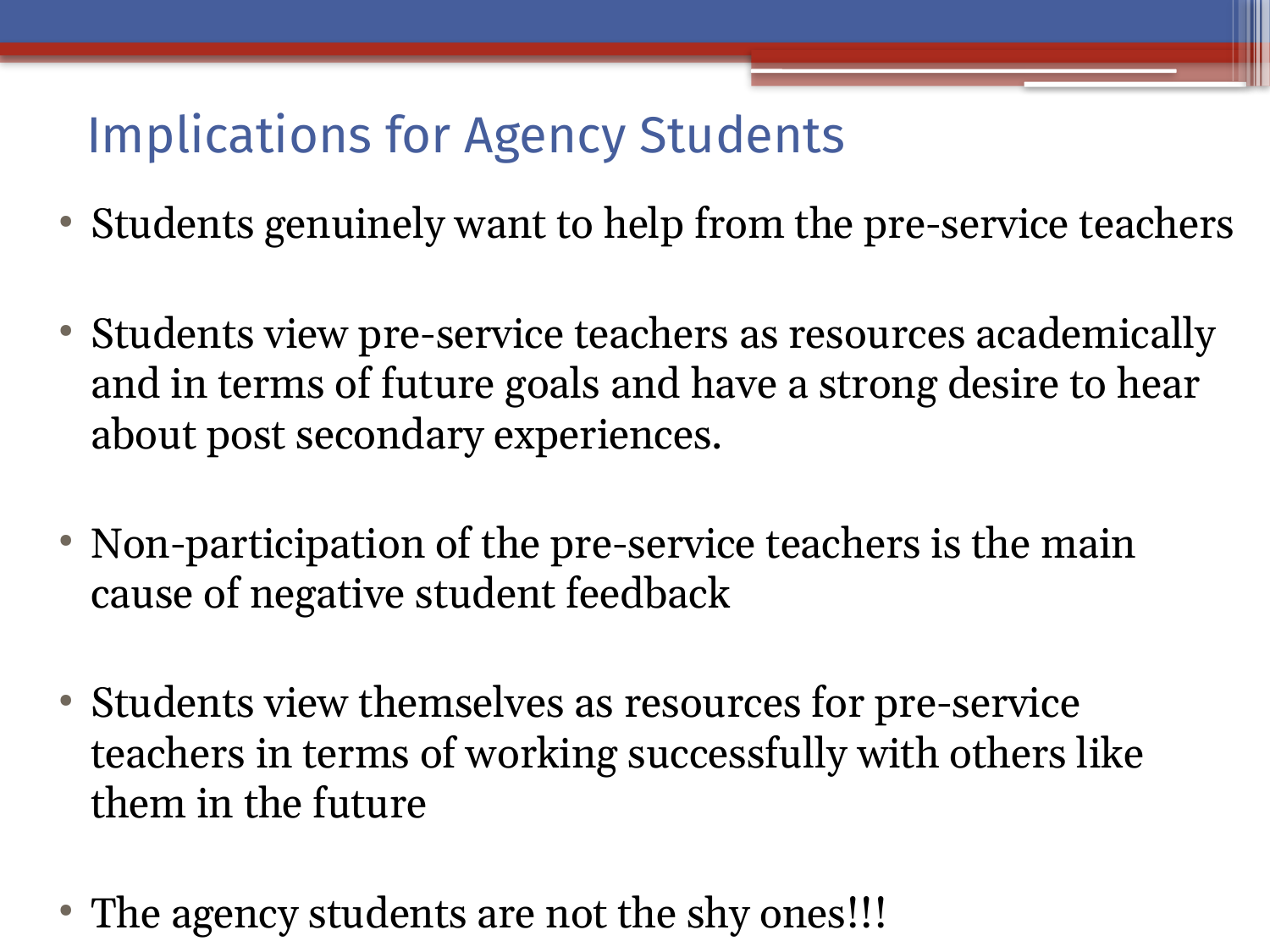

# Implications for Agency Students
Students genuinely want to help from the pre-service teachers

Students view pre-service teachers as resources academically and in terms of future goals and have a strong desire to hear about post secondary experiences.

Non-participation of the pre-service teachers is the main cause of negative student feedback

Students view themselves as resources for pre-service teachers in terms of working successfully with others like them in the future

The agency students are not the shy ones!!!